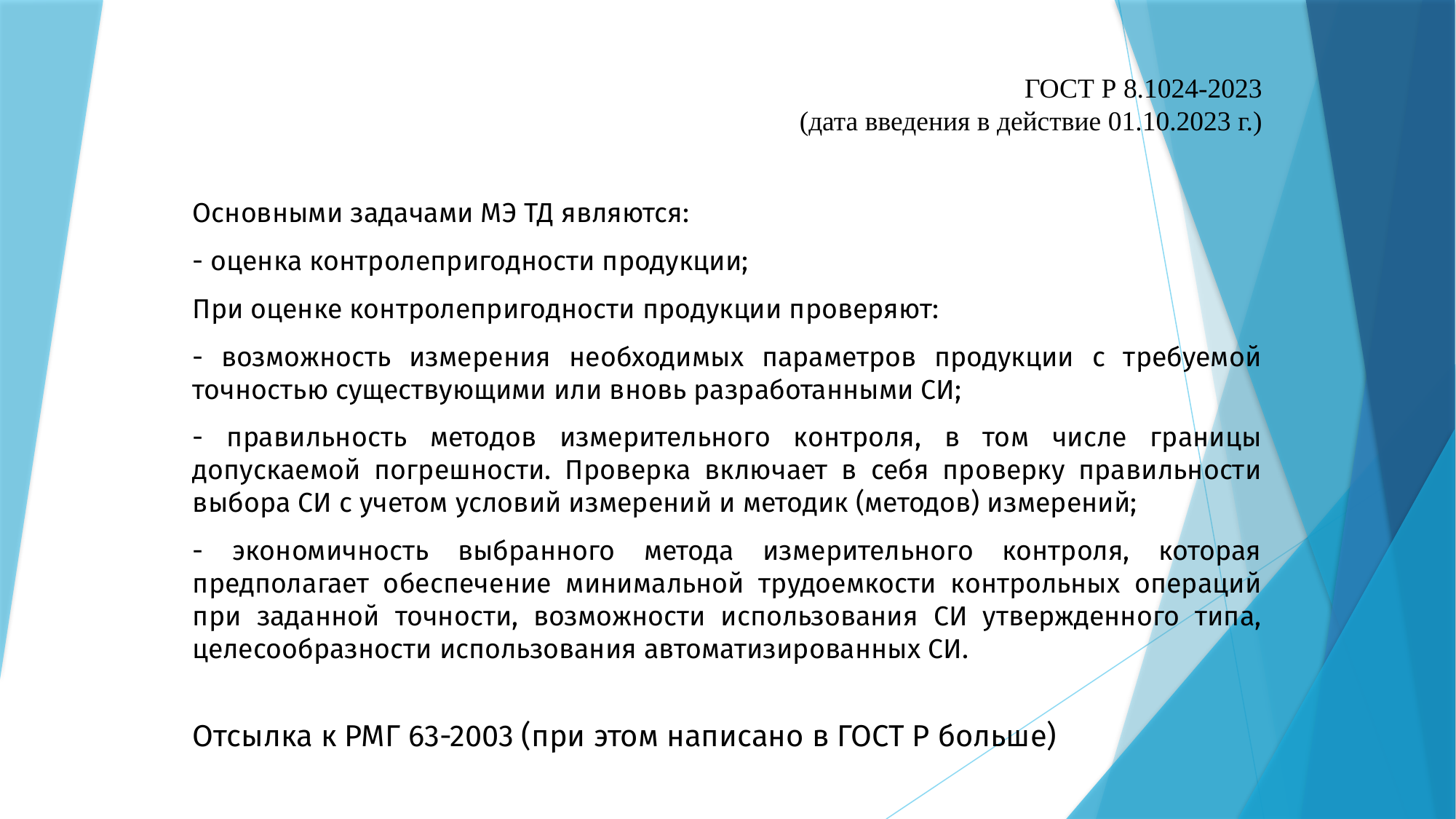

# ГОСТ Р 8.1024-2023 (дата введения в действие 01.10.2023 г.)

Основными задачами МЭ ТД являются:
- оценка контролепригодности продукции;
При оценке контролепригодности продукции проверяют:
- возможность измерения необходимых параметров продукции с требуемой точностью существующими или вновь разработанными СИ;
- правильность методов измерительного контроля, в том числе границы допускаемой погрешности. Проверка включает в себя проверку правильности выбора СИ с учетом условий измерений и методик (методов) измерений;
- экономичность выбранного метода измерительного контроля, которая предполагает обеспечение минимальной трудоемкости контрольных операций при заданной точности, возможности использования СИ утвержденного типа, целесообразности использования автоматизированных СИ.
Отсылка к РМГ 63-2003 (при этом написано в ГОСТ Р больше)